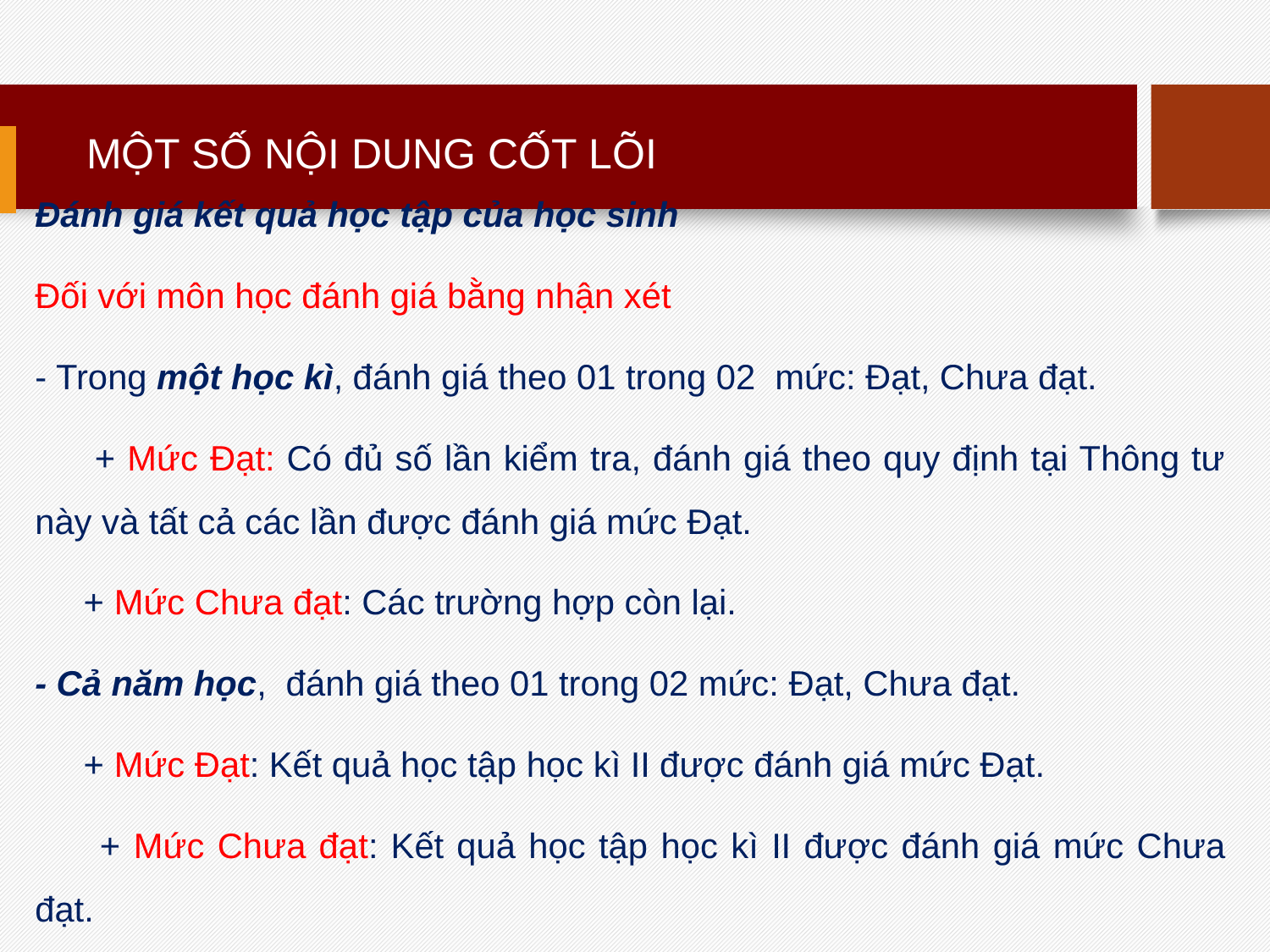

# MỘT SỐ NỘI DUNG CỐT LÕI

Đánh giá kết quả học tập của học sinh
Đối với môn học đánh giá bằng nhận xét
- Trong một học kì, đánh giá theo 01 trong 02  mức: Đạt, Chưa đạt.
     + Mức Đạt: Có đủ số lần kiểm tra, đánh giá theo quy định tại Thông tư này và tất cả các lần được đánh giá mức Đạt.
     + Mức Chưa đạt: Các trường hợp còn lại.
- Cả năm học,  đánh giá theo 01 trong 02 mức: Đạt, Chưa đạt.
     + Mức Đạt: Kết quả học tập học kì II được đánh giá mức Đạt.
     + Mức Chưa đạt: Kết quả học tập học kì II được đánh giá mức Chưa đạt.